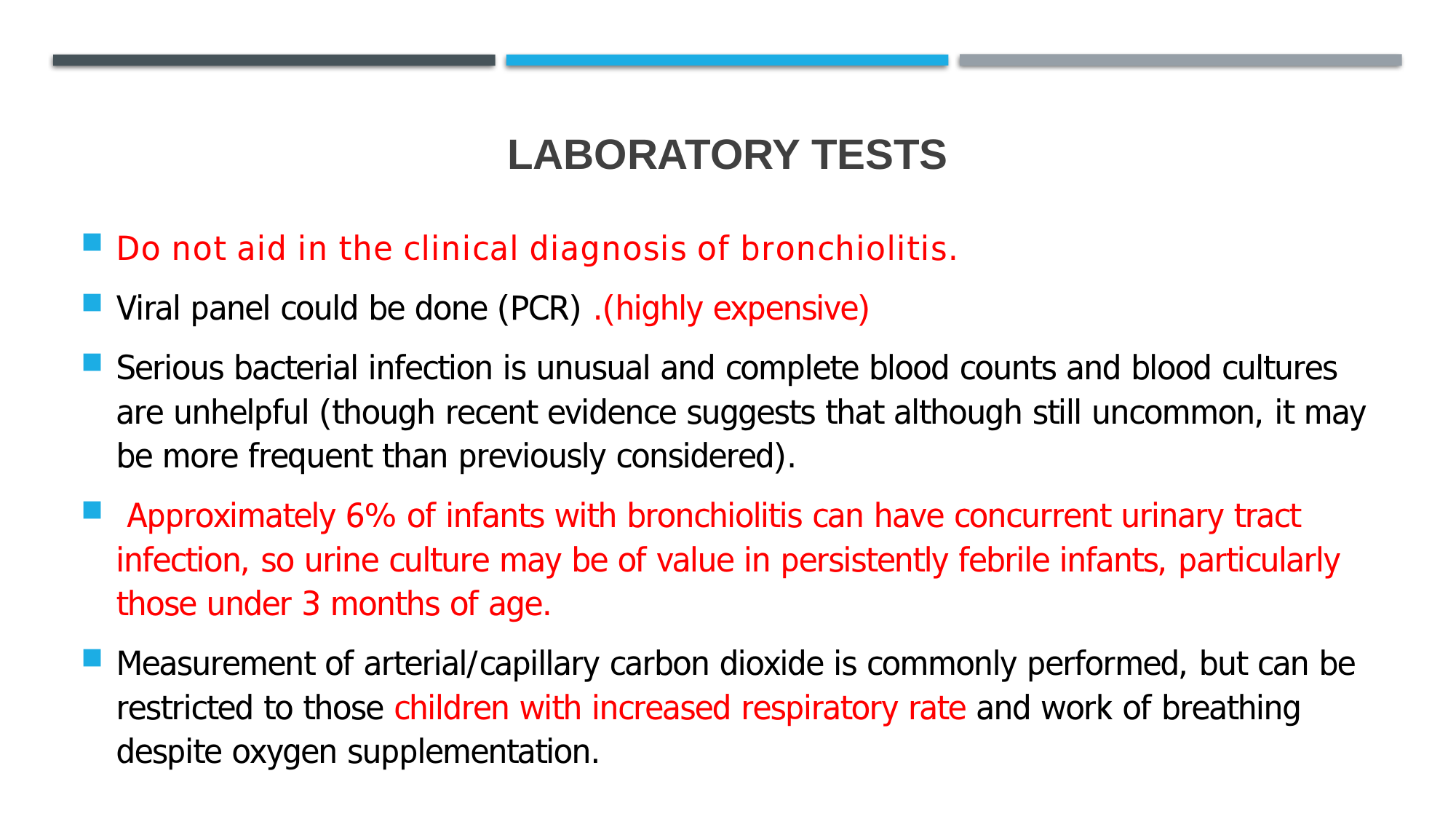

# Laboratory tests
Do not aid in the clinical diagnosis of bronchiolitis.
Viral panel could be done (PCR) .(highly expensive)
Serious bacterial infection is unusual and complete blood counts and blood cultures are unhelpful (though recent evidence suggests that although still uncommon, it may be more frequent than previously considered).
 Approximately 6% of infants with bronchiolitis can have concurrent urinary tract infection, so urine culture may be of value in persistently febrile infants, particularly those under 3 months of age.
Measurement of arterial/capillary carbon dioxide is commonly performed, but can be restricted to those children with increased respiratory rate and work of breathing despite oxygen supplementation.